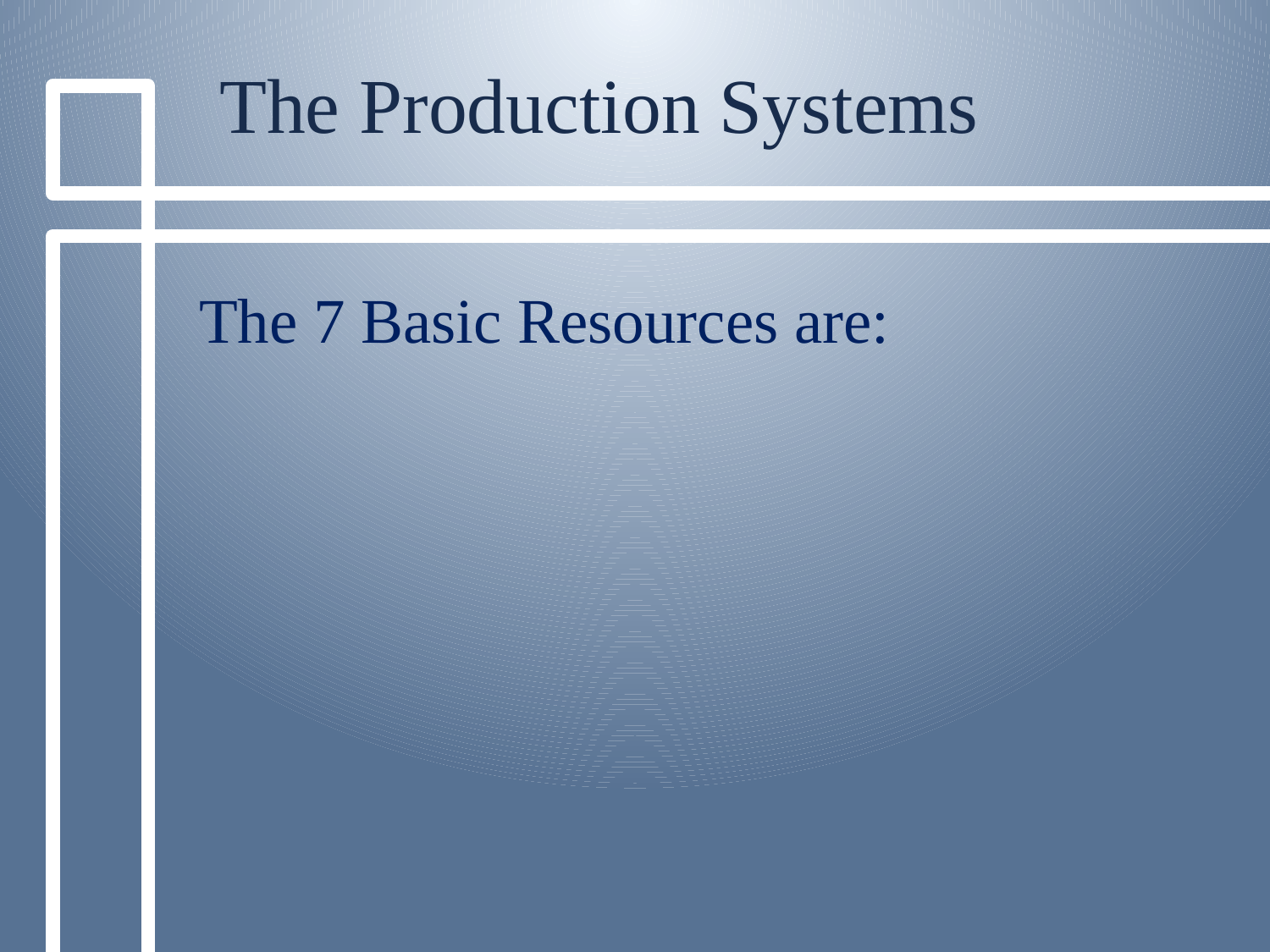

# The Production Systems
The 7 Basic Resources are: